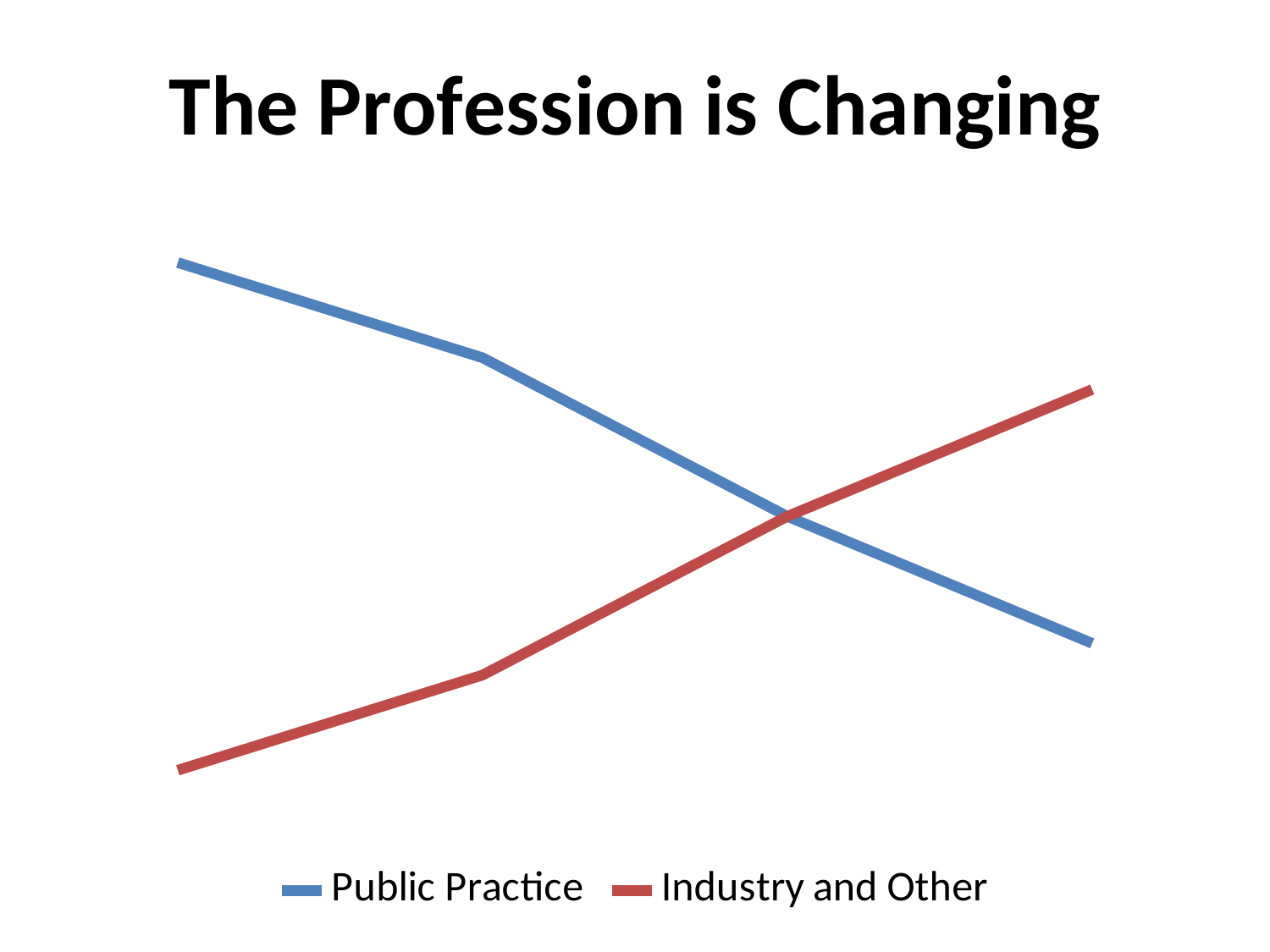

### Chart: The Profession is Changing

| Category | Public Practice | Industry and Other |
|---|---|---|
| Category 1 | 90.0 | 10.0 |
| Category 2 | 75.0 | 25.0 |
| Category 3 | 50.0 | 50.0 |
| Category 4 | 30.0 | 70.0 |